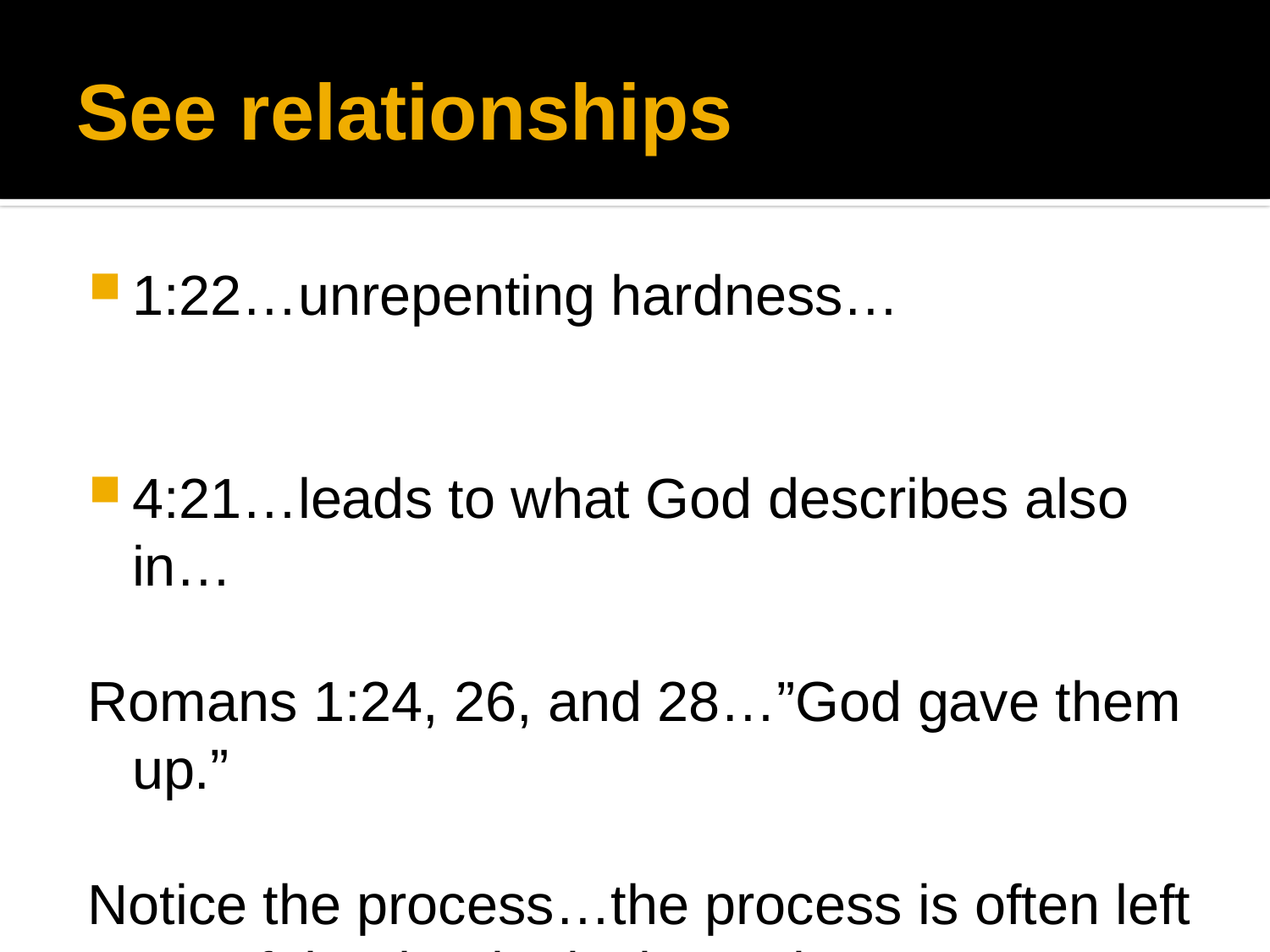

# See relationships
1:22…unrepenting hardness…

4:21…leads to what God describes also in…

Romans 1:24, 26, and 28…”God gave them up.”

Notice the process…the process is often left out of the theological enquiry.